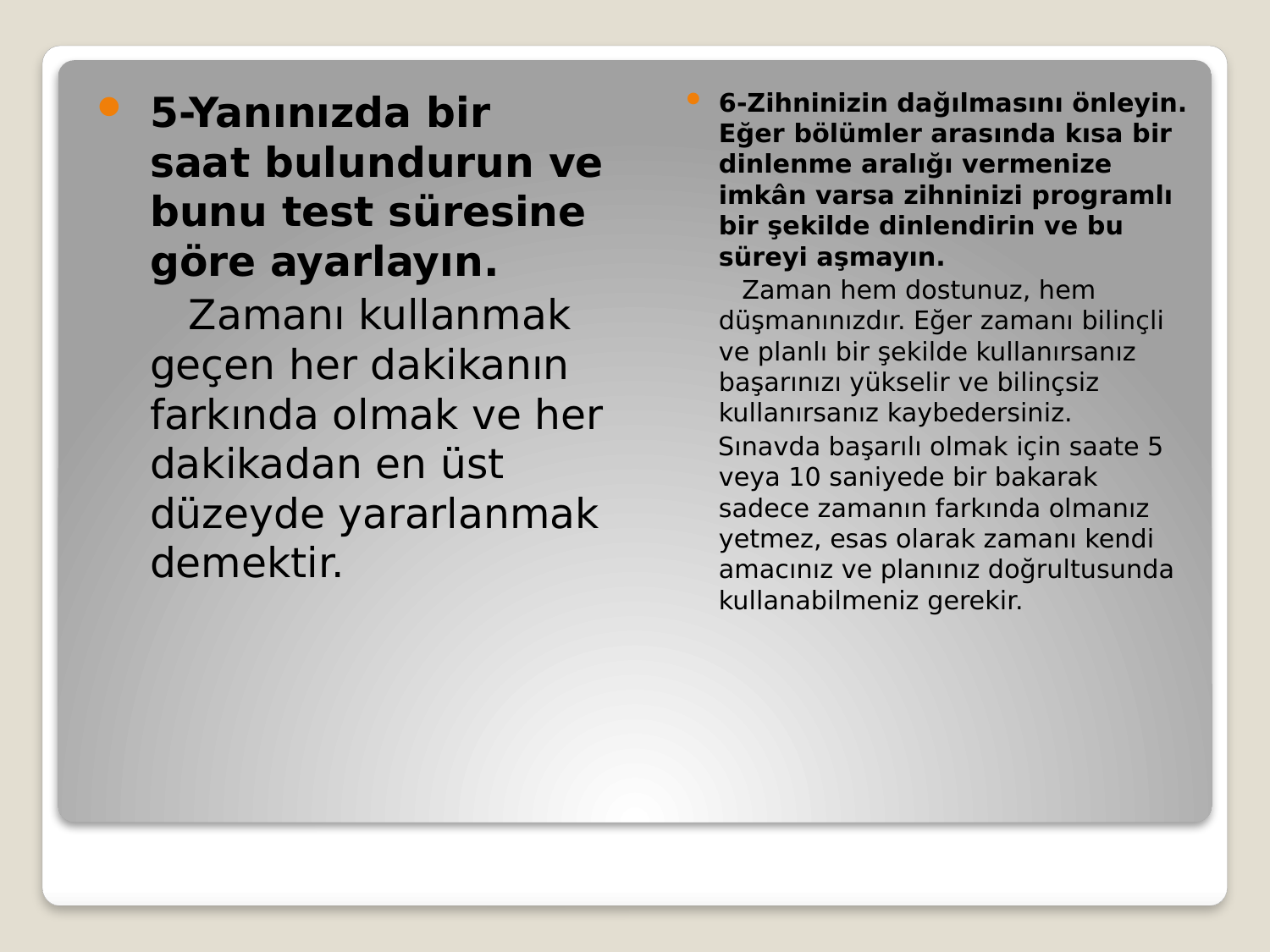

5-Yanınızda bir saat bulundurun ve bunu test süresine göre ayarlayın.
       Zamanı kullanmak geçen her dakikanın farkında olmak ve her dakikadan en üst düzeyde yararlanmak demektir.

6-Zihninizin dağılmasını önleyin. Eğer bölümler arasında kısa bir dinlenme aralığı vermenize imkân varsa zihninizi programlı bir şekilde dinlendirin ve bu süreyi aşmayın.
       Zaman hem dostunuz, hem düşmanınızdır. Eğer zamanı bilinçli ve planlı bir şekilde kullanırsanız başarınızı yükselir ve bilinçsiz kullanırsanız kaybedersiniz.
    Sınavda başarılı olmak için saate 5 veya 10 saniyede bir bakarak sadece zamanın farkında olmanız yetmez, esas olarak zamanı kendi amacınız ve planınız doğrultusunda kullanabilmeniz gerekir.

#